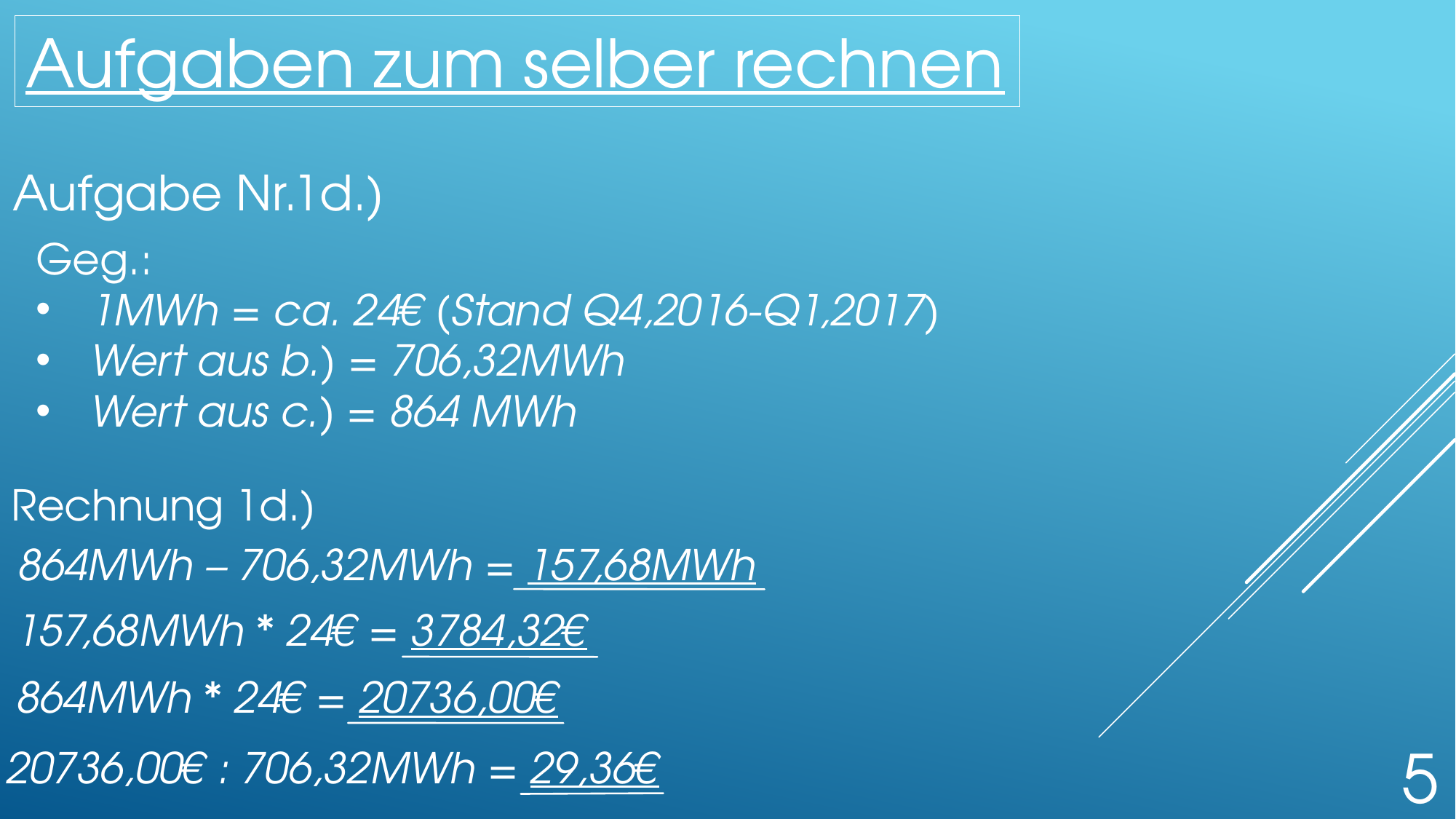

Aufgaben zum selber rechnen
Aufgabe Nr.1d.)
Geg.:
1MWh = ca. 24€ (Stand Q4,2016-Q1,2017)
Wert aus b.) = 706,32MWh
Wert aus c.) = 864 MWh

Rechnung 1d.)
864MWh – 706,32MWh = 157,68MWh
157,68MWh * 24€ = 3784,32€
864MWh * 24€ = 20736,00€
5
20736,00€ : 706,32MWh = 29,36€